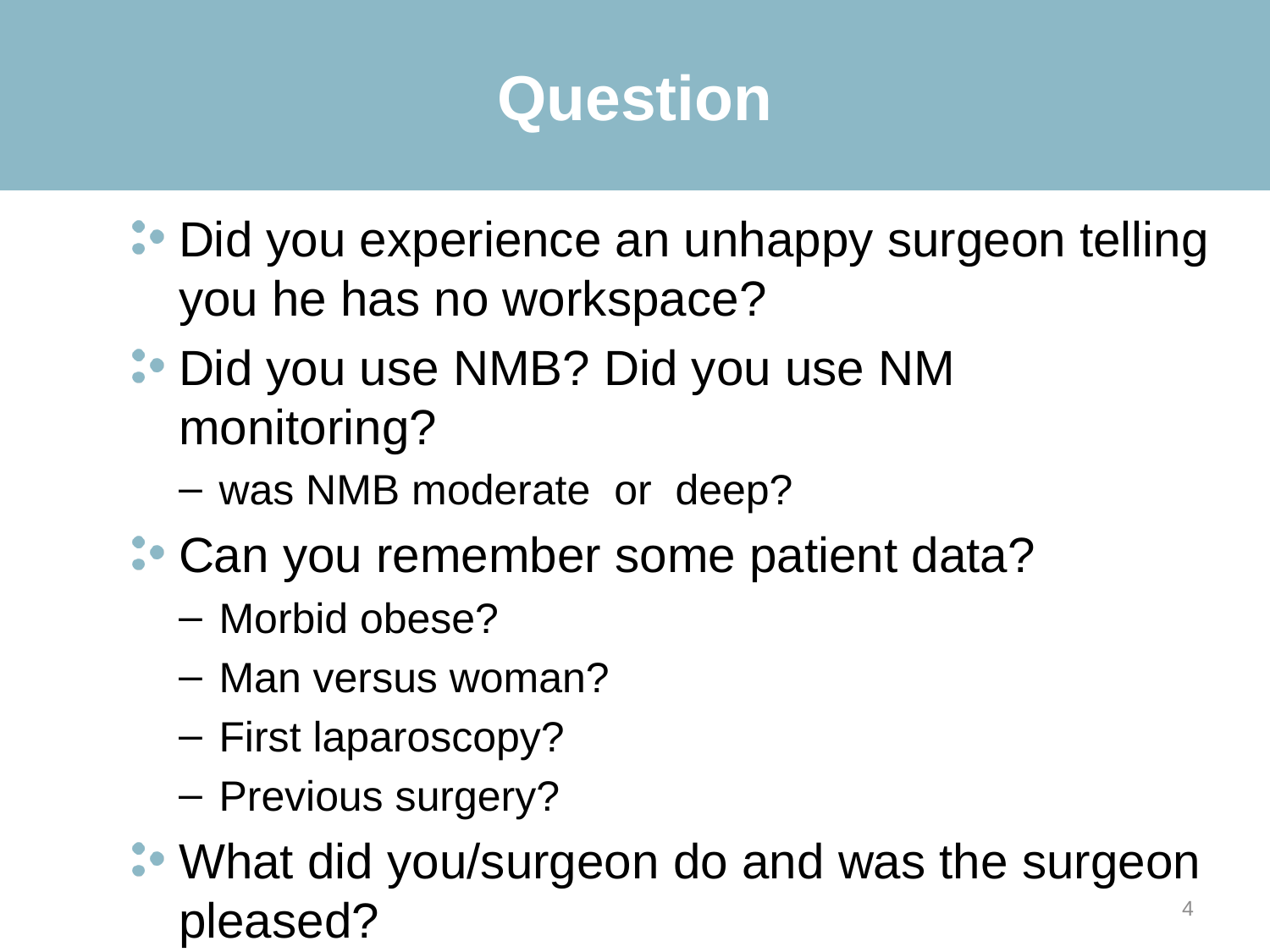

# Question
Did you experience an unhappy surgeon telling you he has no workspace?
Did you use NMB? Did you use NM monitoring?
was NMB moderate  or  deep?
Can you remember some patient data?
Morbid obese?
Man versus woman?
First laparoscopy?
Previous surgery?
What did you/surgeon do and was the surgeon pleased?
4